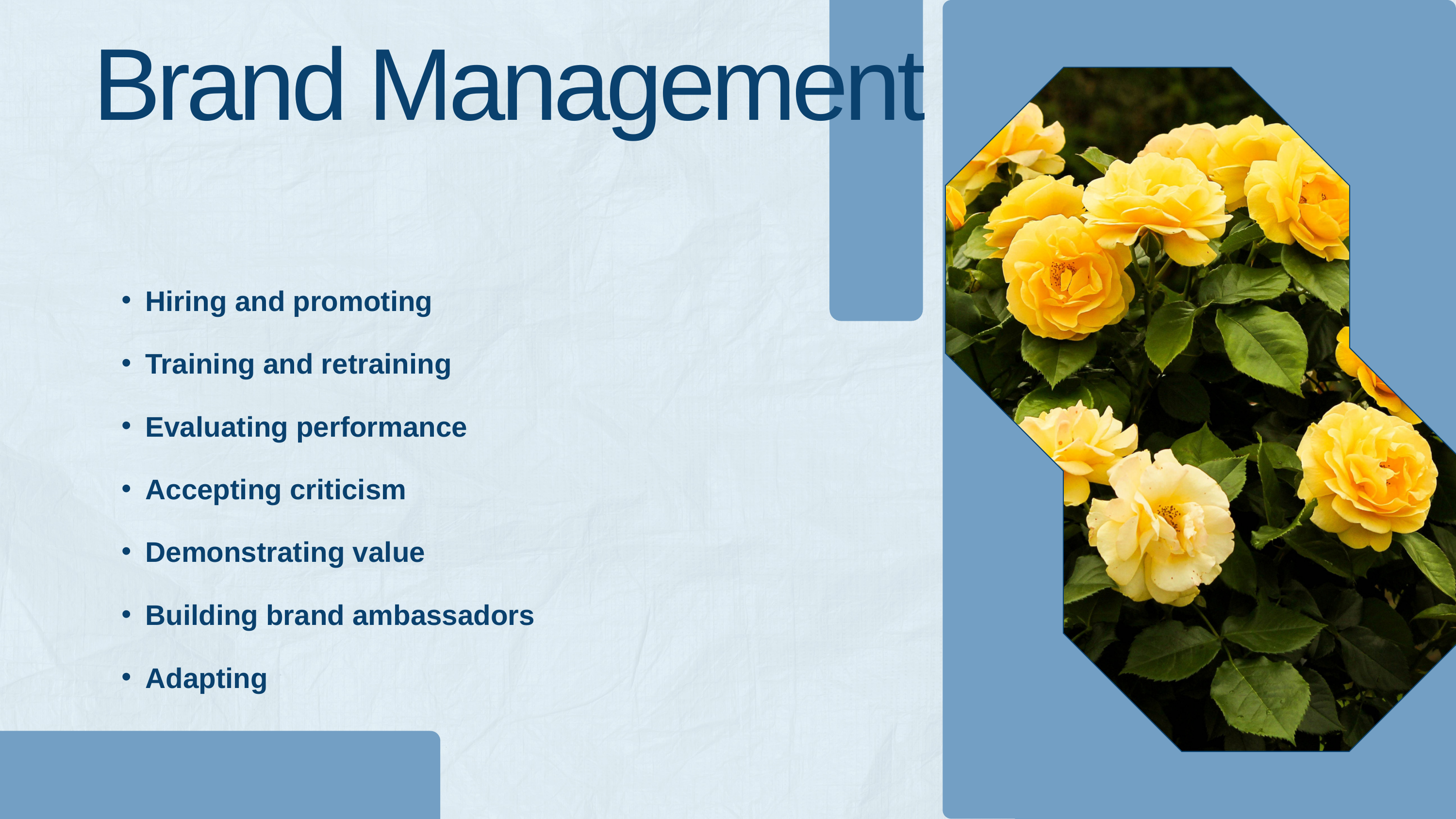

Brand Management

Hiring and promoting
Training and retraining
Evaluating performance
Accepting criticism
Demonstrating value
Building brand ambassadors
Adapting